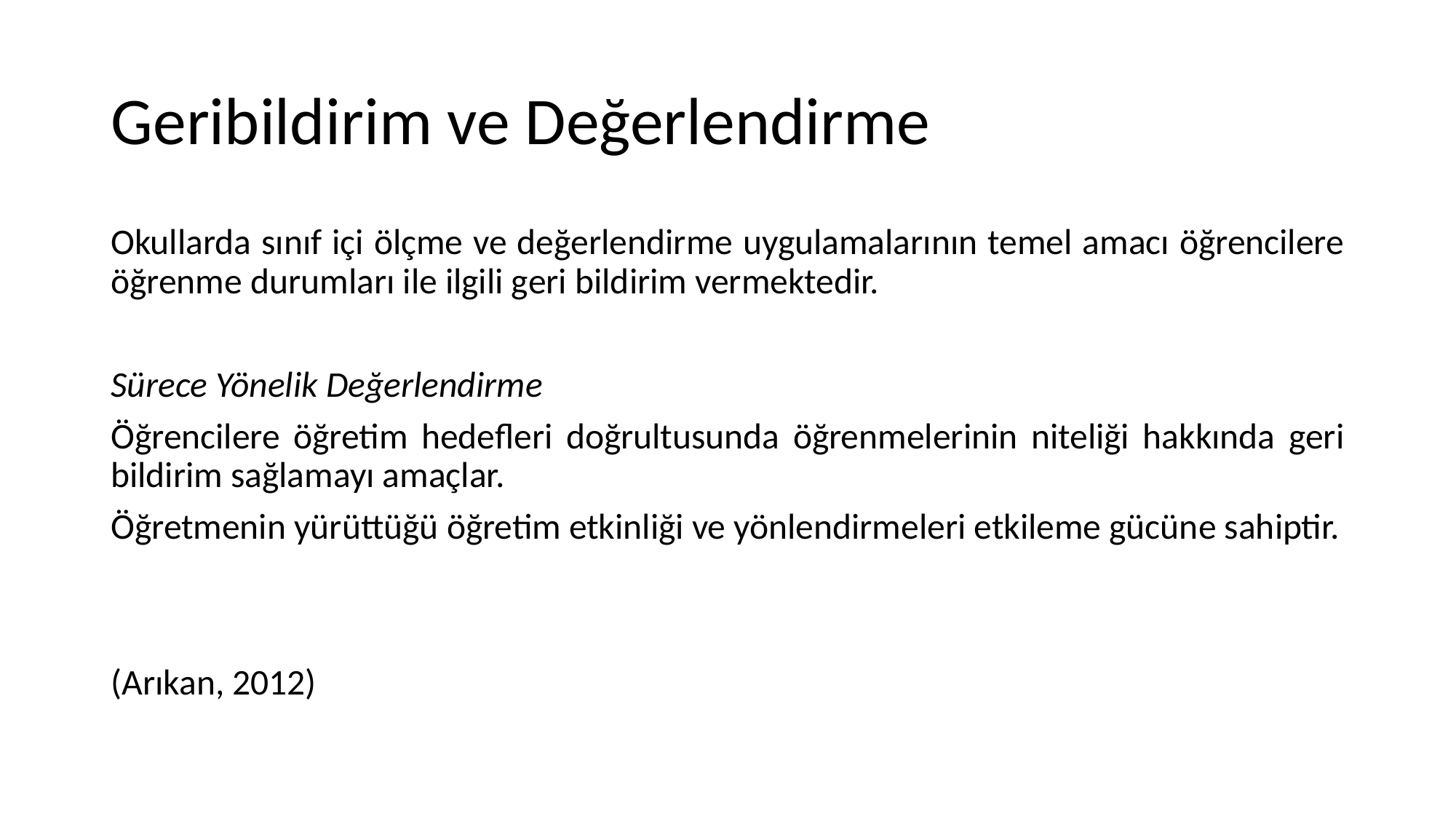

# Geribildirim ve Değerlendirme
Okullarda sınıf içi ölçme ve değerlendirme uygulamalarının temel amacı öğrencilere öğrenme durumları ile ilgili geri bildirim vermektedir.

Sürece Yönelik Değerlendirme
Öğrencilere öğretim hedefleri doğrultusunda öğrenmelerinin niteliği hakkında geri bildirim sağlamayı amaçlar.
Öğretmenin yürüttüğü öğretim etkinliği ve yönlendirmeleri etkileme gücüne sahiptir.

(Arıkan, 2012)